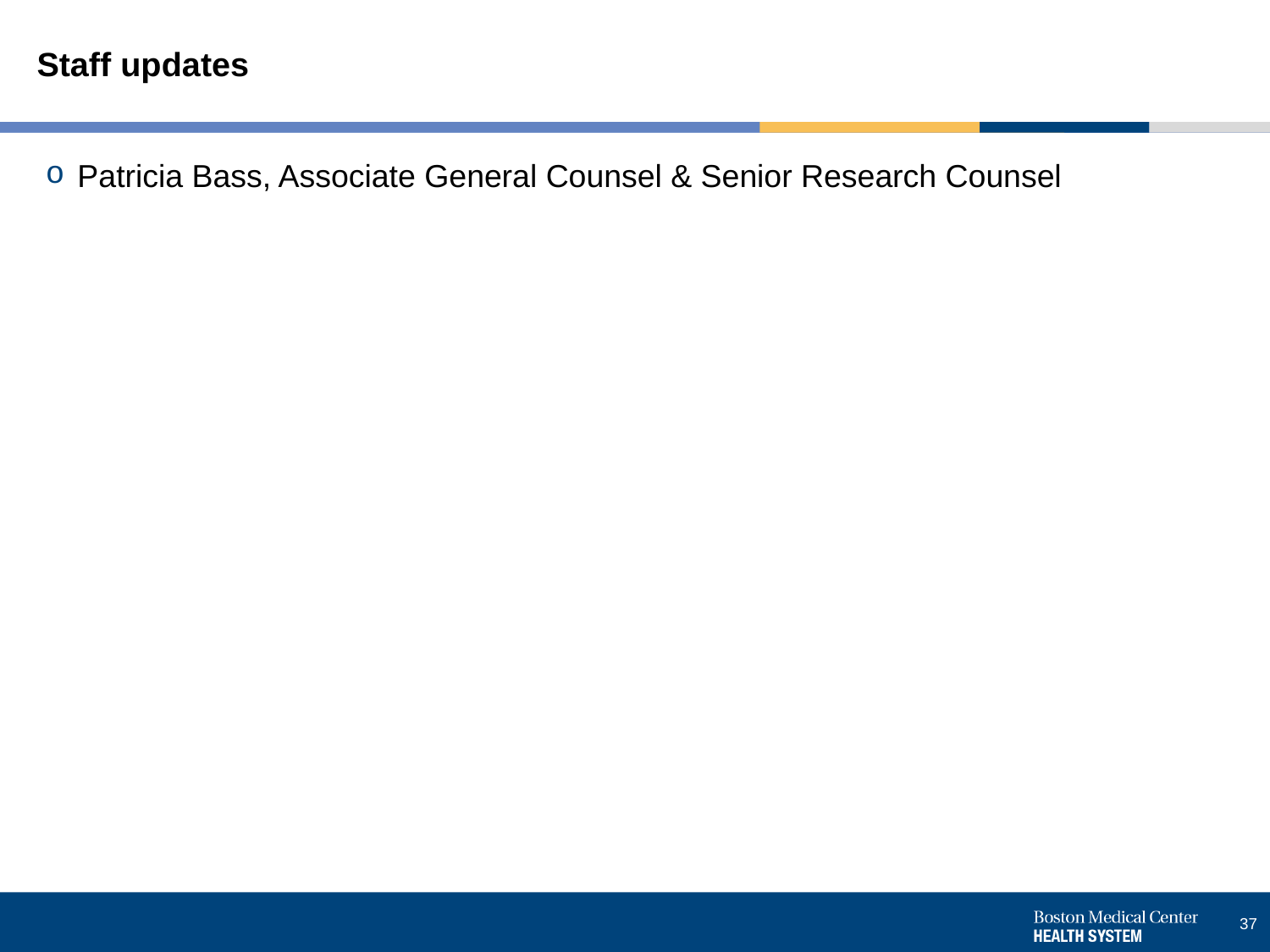

# Staff updates
Patricia Bass, Associate General Counsel & Senior Research Counsel